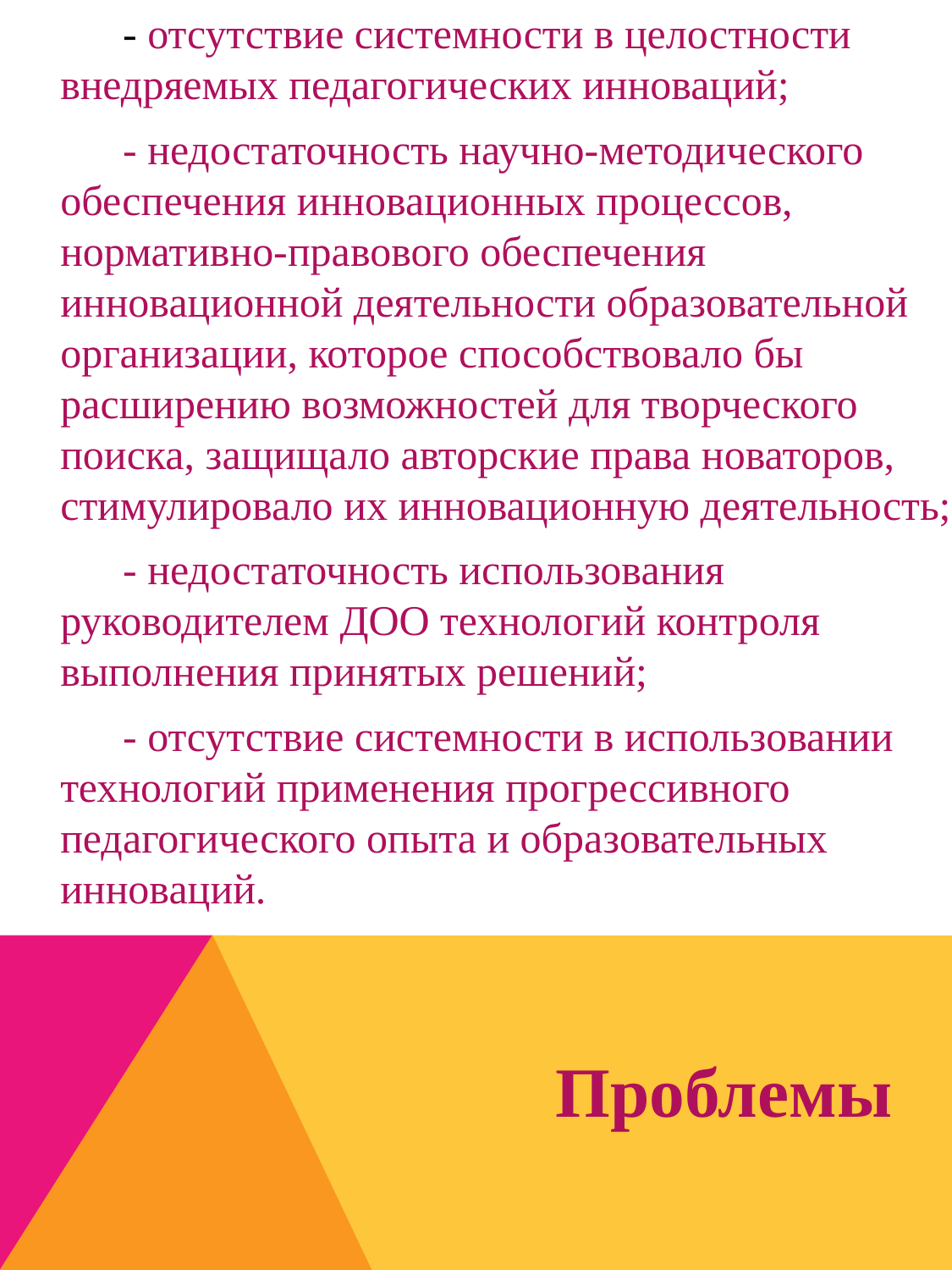

- отсутствие системности в целостности внедряемых педагогических инноваций;
- недостаточность научно-методического обеспечения инновационных процессов, нормативно-правового обеспечения инновационной деятельности образовательной организации, которое способствовало бы расширению возможностей для творческого поиска, защищало авторские права новаторов, стимулировало их инновационную деятельность;
- недостаточность использования руководителем ДОО технологий контроля выполнения принятых решений;
- отсутствие системности в использовании технологий применения прогрессивного педагогического опыта и образовательных инноваций.
# Проблемы